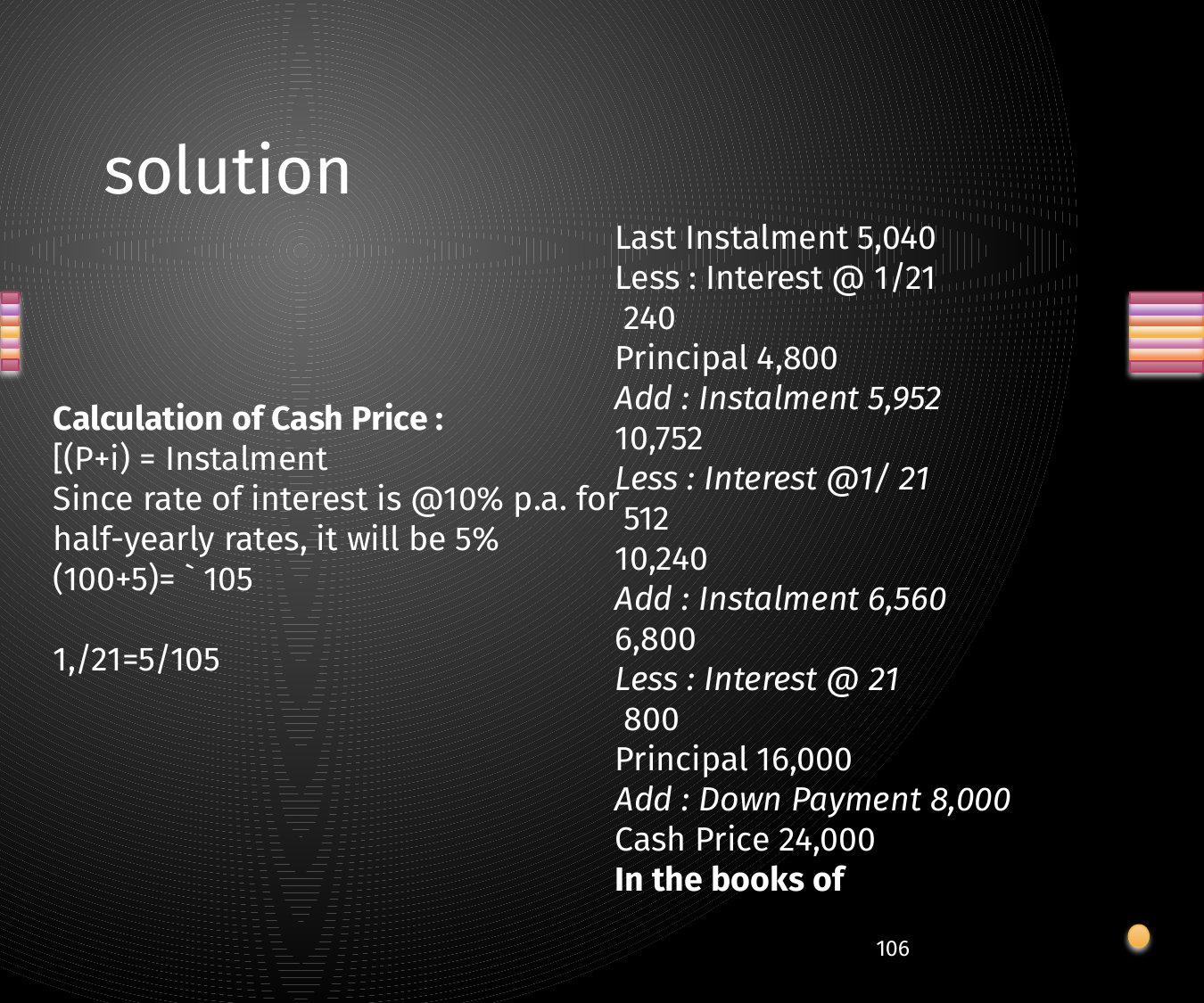

# solution
Last Instalment 5,040
Less : Interest @ 1/21
 240
Principal 4,800
Add : Instalment 5,952
10,752
Less : Interest @1/ 21
 512
10,240
Add : Instalment 6,560
6,800
Less : Interest @ 21
 800
Principal 16,000
Add : Down Payment 8,000
Cash Price 24,000
In the books of

Calculation of Cash Price :
[(P+i) = Instalment
Since rate of interest is @10% p.a. for half-yearly rates, it will be 5%
(100+5)= ` 105

1,/21=5/105

106